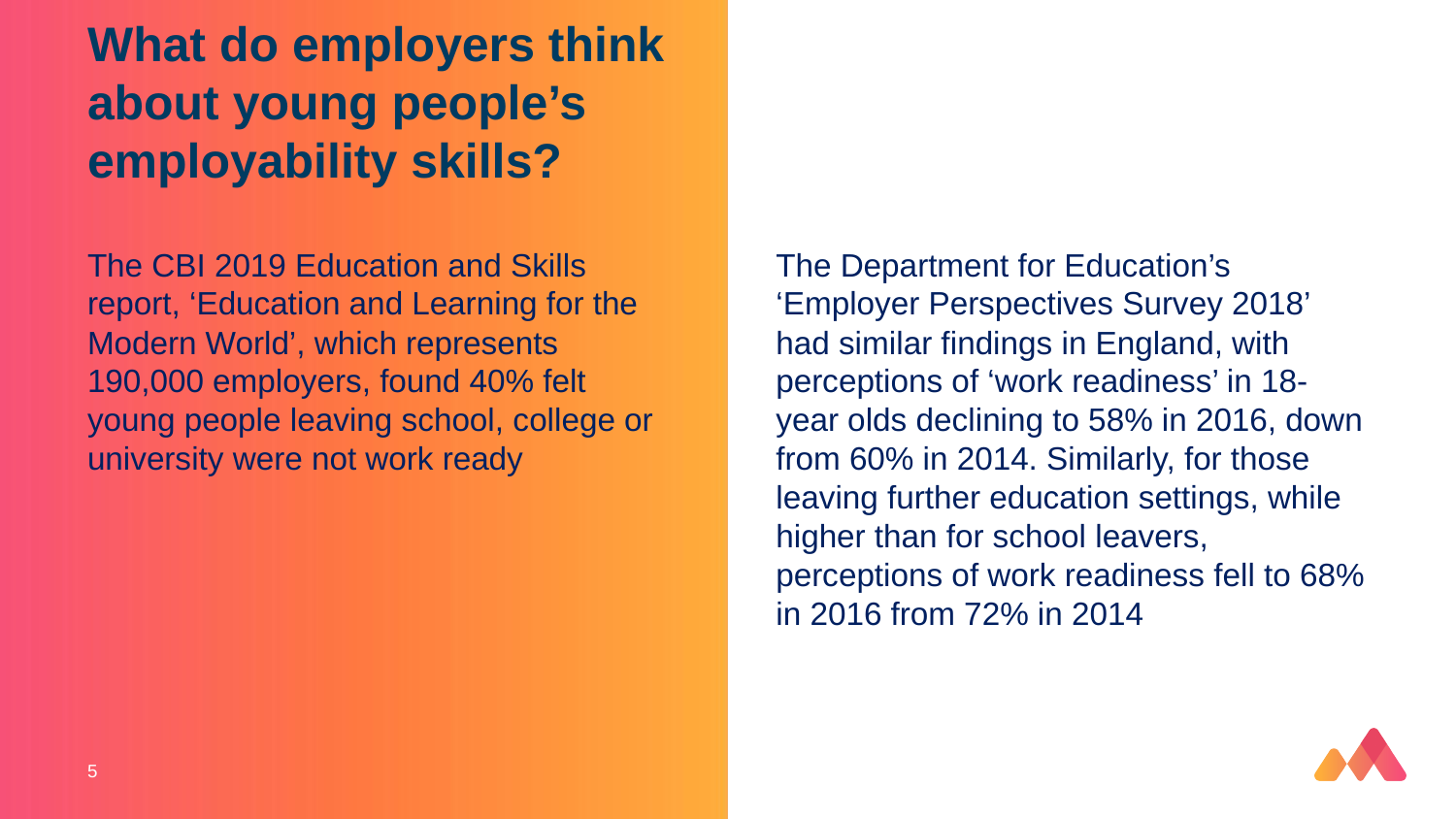

# What do employers think about young people’s employability skills?

The CBI 2019 Education and Skills report, ‘Education and Learning for the Modern World’, which represents 190,000 employers, found 40% felt young people leaving school, college or university were not work ready

The Department for Education’s ‘Employer Perspectives Survey 2018’ had similar findings in England, with perceptions of ‘work readiness’ in 18-year olds declining to 58% in 2016, down from 60% in 2014. Similarly, for those leaving further education settings, while higher than for school leavers, perceptions of work readiness fell to 68% in 2016 from 72% in 2014
5